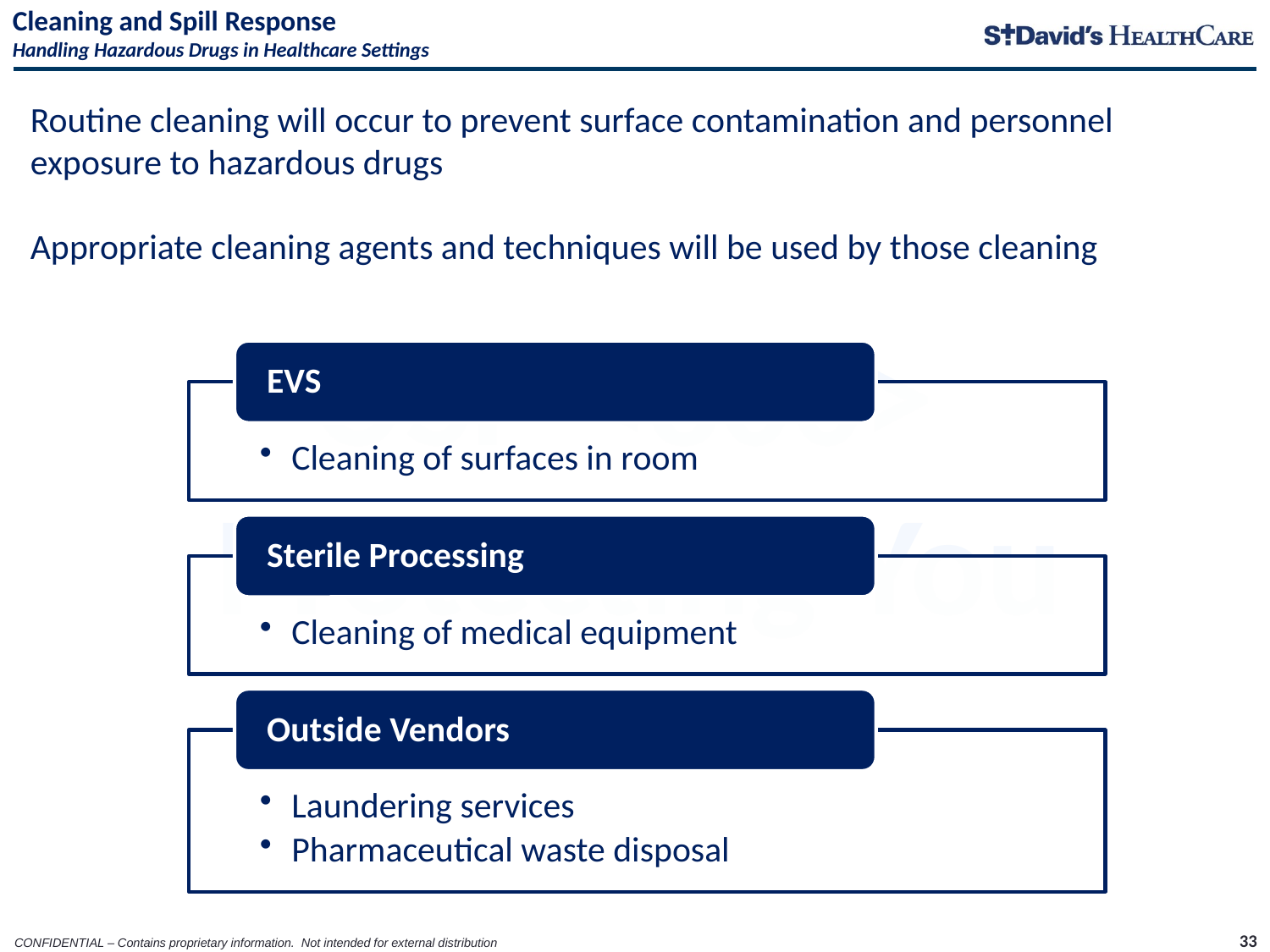

# Cleaning and Spill Response Handling Hazardous Drugs in Healthcare Settings
Routine cleaning will occur to prevent surface contamination and personnel exposure to hazardous drugs

Appropriate cleaning agents and techniques will be used by those cleaning

Cleaning of surfaces in room
EVS
Cleaning of medical equipment
Sterile Processing
Laundering services
Pharmaceutical waste disposal
Outside Vendors
33